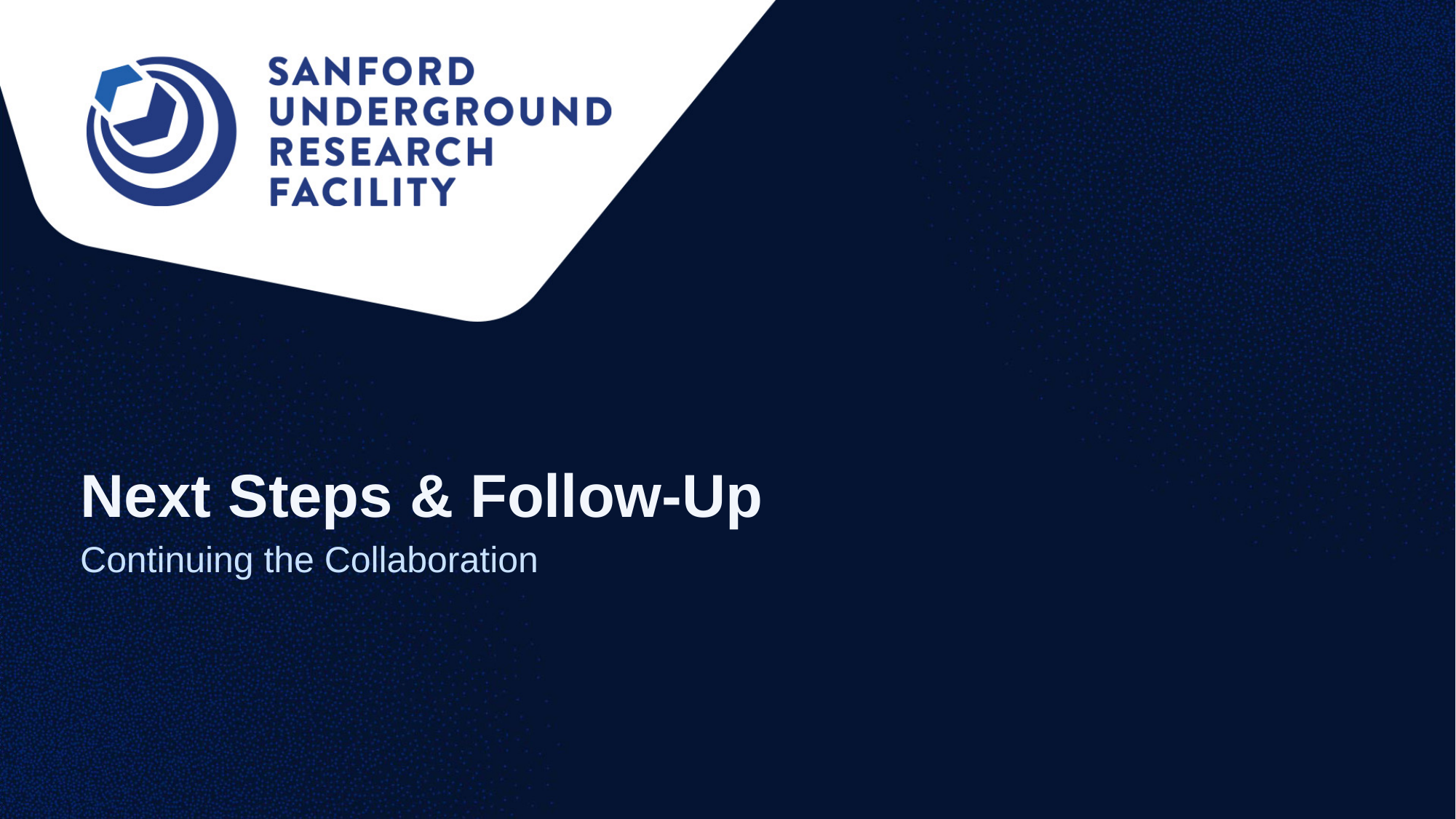

# Next Steps & Follow-Up
Continuing the Collaboration